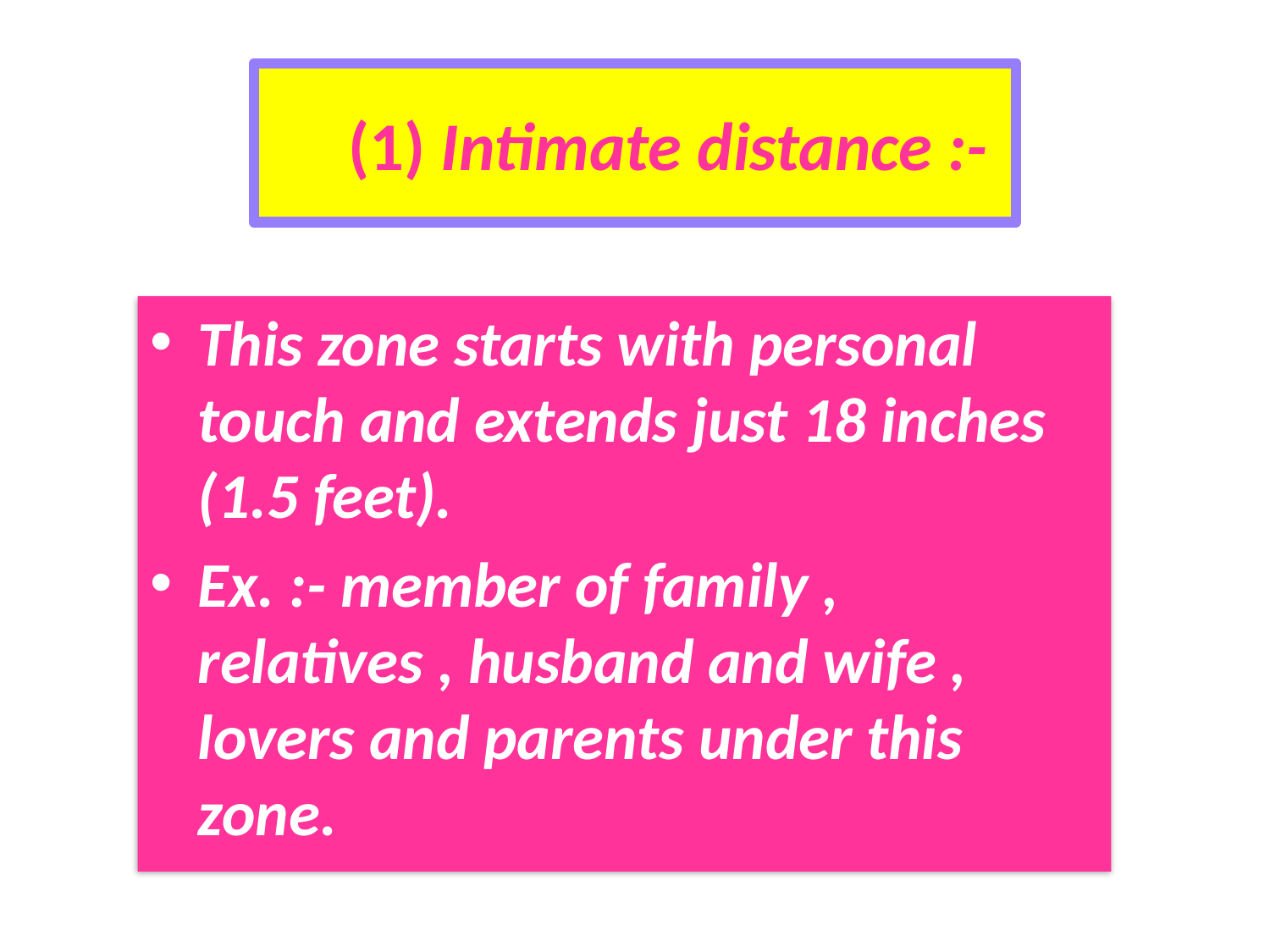

# (1) Intimate distance :-
This zone starts with personal touch and extends just 18 inches (1.5 feet).
Ex. :- member of family , relatives , husband and wife , lovers and parents under this zone.